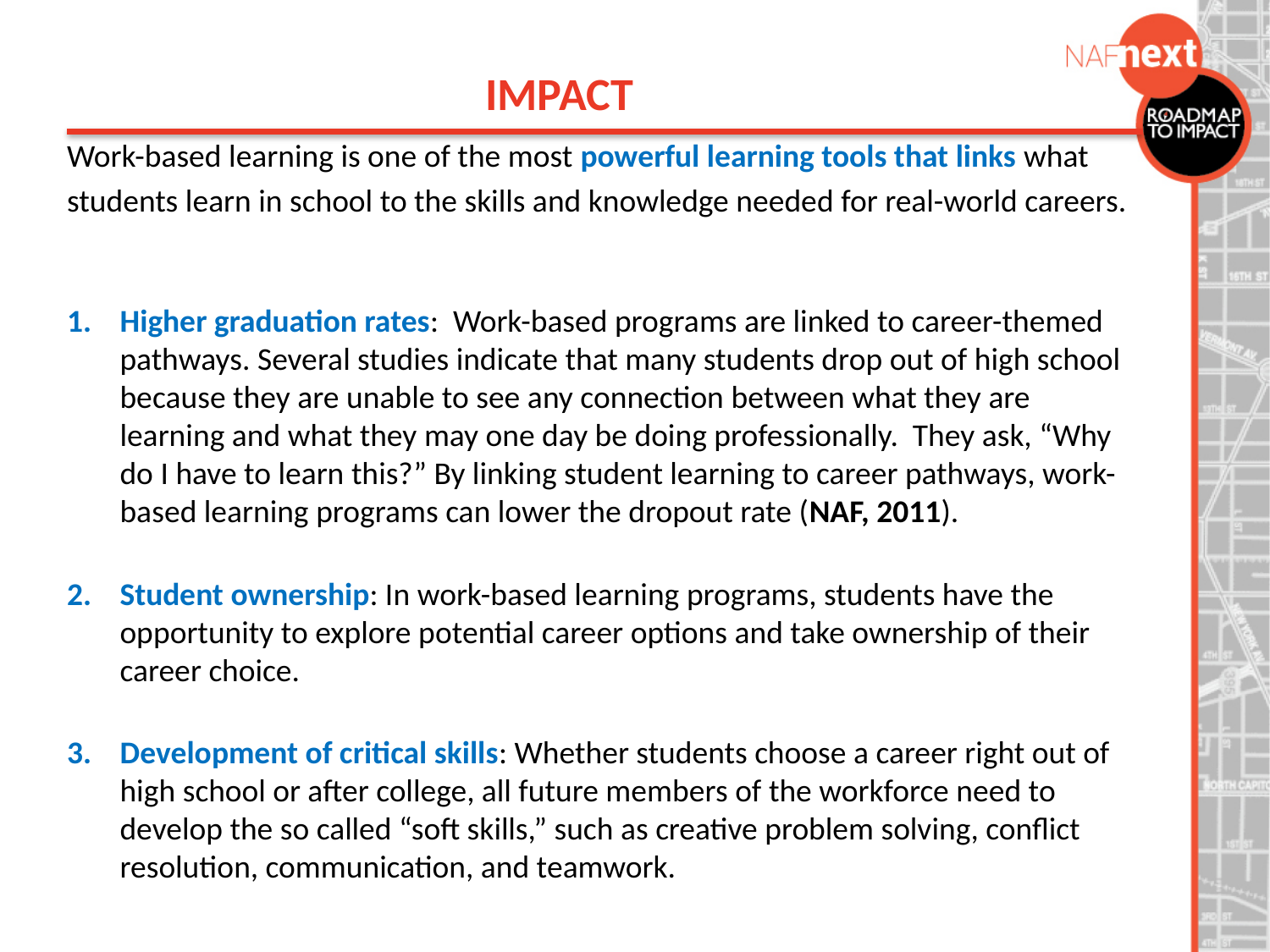

IMPACT
Work-based learning is one of the most powerful learning tools that links what
students learn in school to the skills and knowledge needed for real-world careers.
Higher graduation rates:  Work-based programs are linked to career-themed pathways. Several studies indicate that many students drop out of high school because they are unable to see any connection between what they are learning and what they may one day be doing professionally.  They ask, “Why do I have to learn this?” By linking student learning to career pathways, work-based learning programs can lower the dropout rate (NAF, 2011).
Student ownership: In work-based learning programs, students have the opportunity to explore potential career options and take ownership of their career choice.
Development of critical skills: Whether students choose a career right out of high school or after college, all future members of the workforce need to develop the so called “soft skills,” such as creative problem solving, conflict resolution, communication, and teamwork.